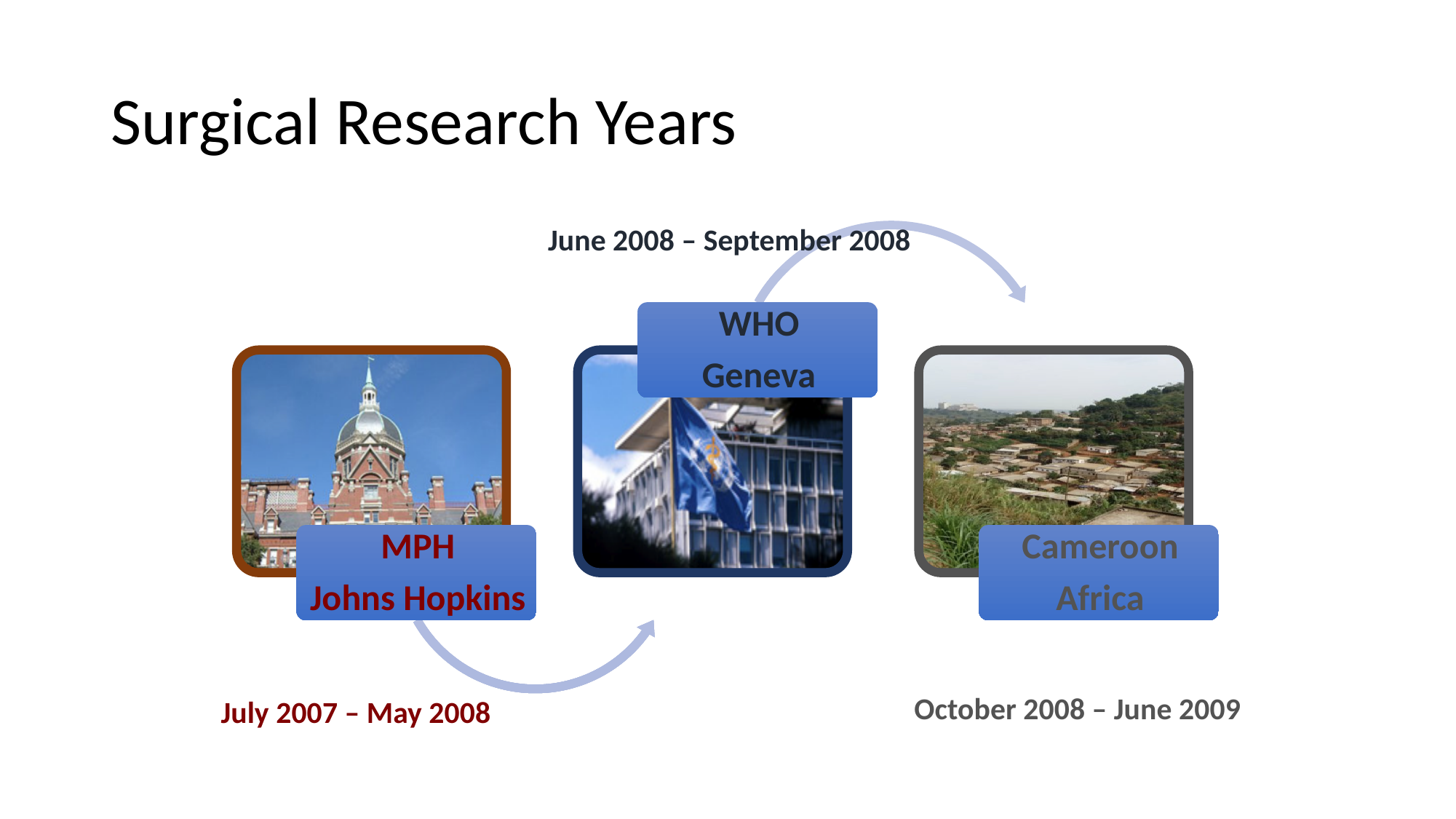

# Surgical Research Years
MPH
Johns Hopkins
WHO
Geneva

Cameroon
Africa
June 2008 – September 2008
October 2008 – June 2009
July 2007 – May 2008